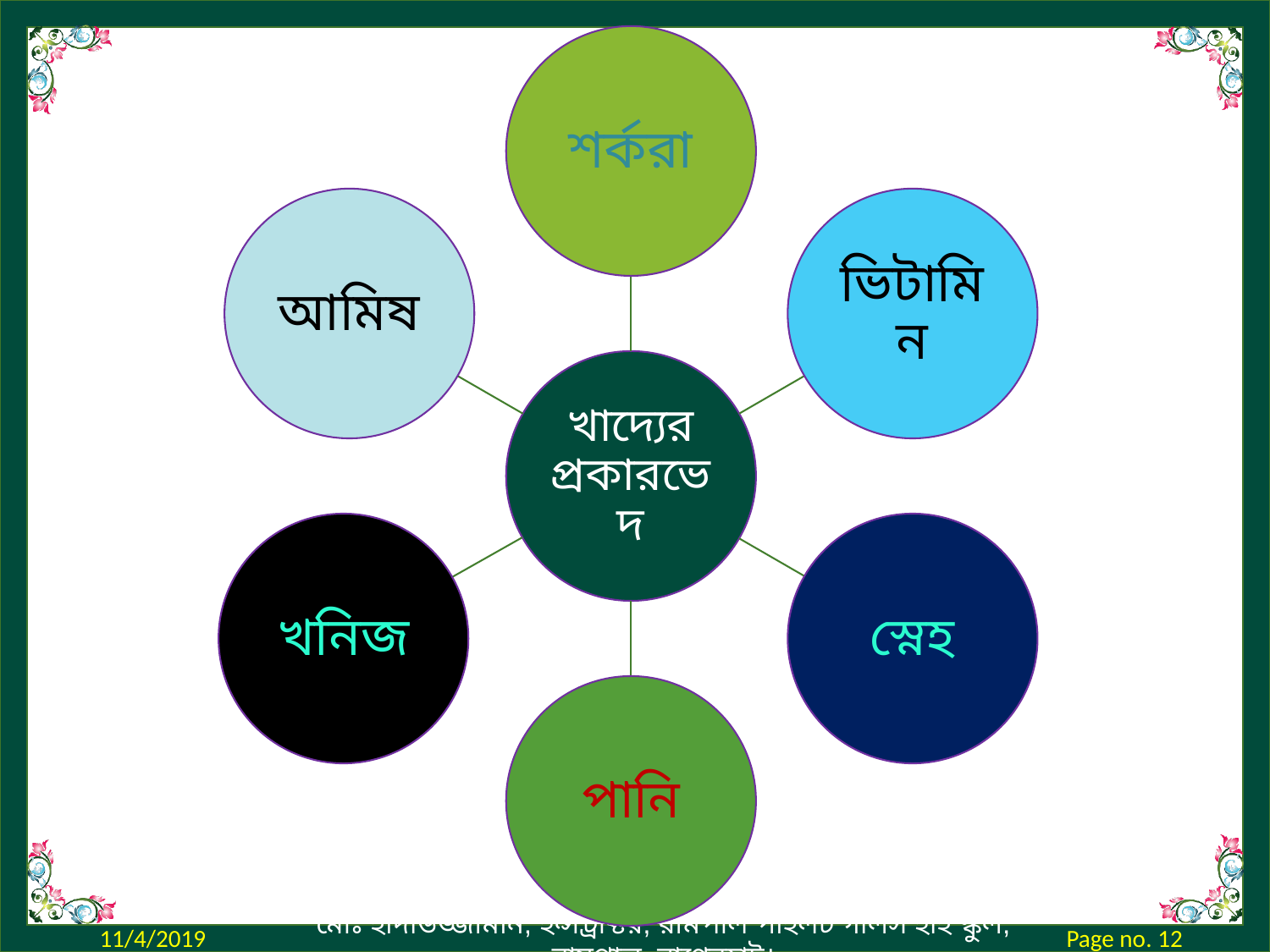

খাদ্যের প্রকারভেদ

শর্করা

ভিটামিন

স্নেহ

পানি

খনিজ

আমিষ
11/4/2019
Page no. 12